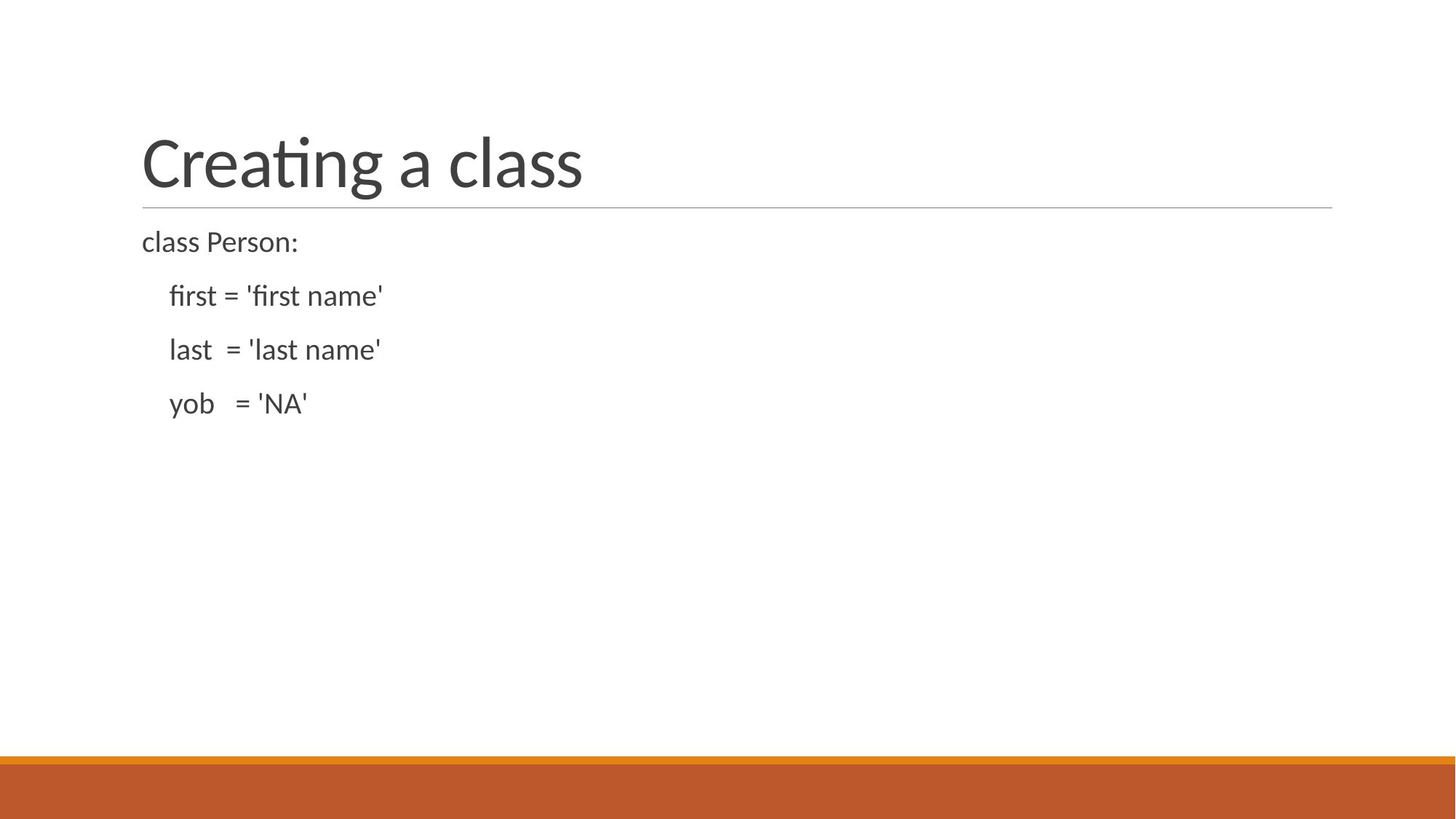

# Creating a class
class Person:
    first = 'first name'
    last  = 'last name'
    yob   = 'NA'